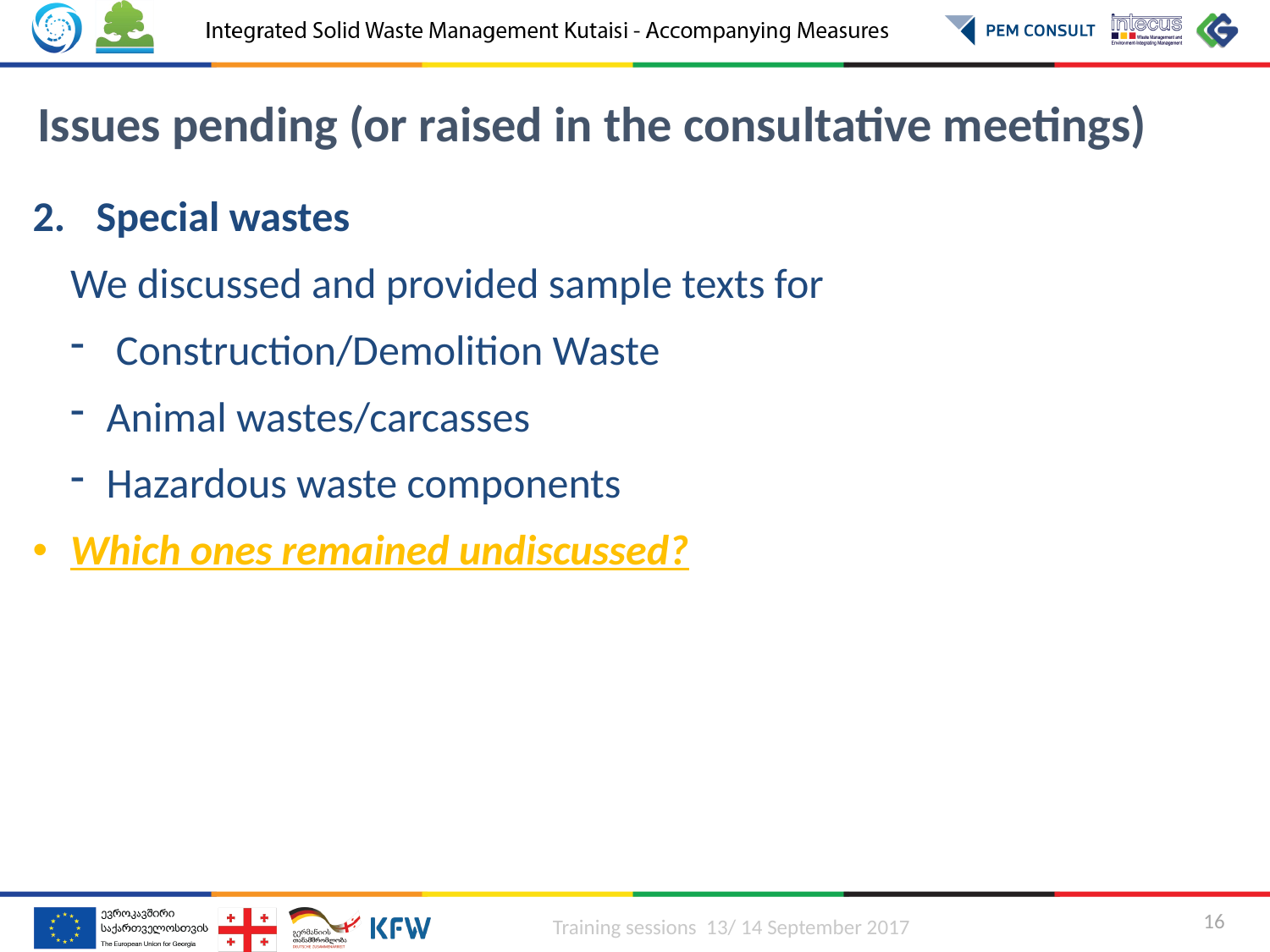

Issues pending (or raised in the consultative meetings)
Special wastes
We discussed and provided sample texts for
 Construction/Demolition Waste
Animal wastes/carcasses
Hazardous waste components
Which ones remained undiscussed?
Training sessions  13/ 14 September 2017
16